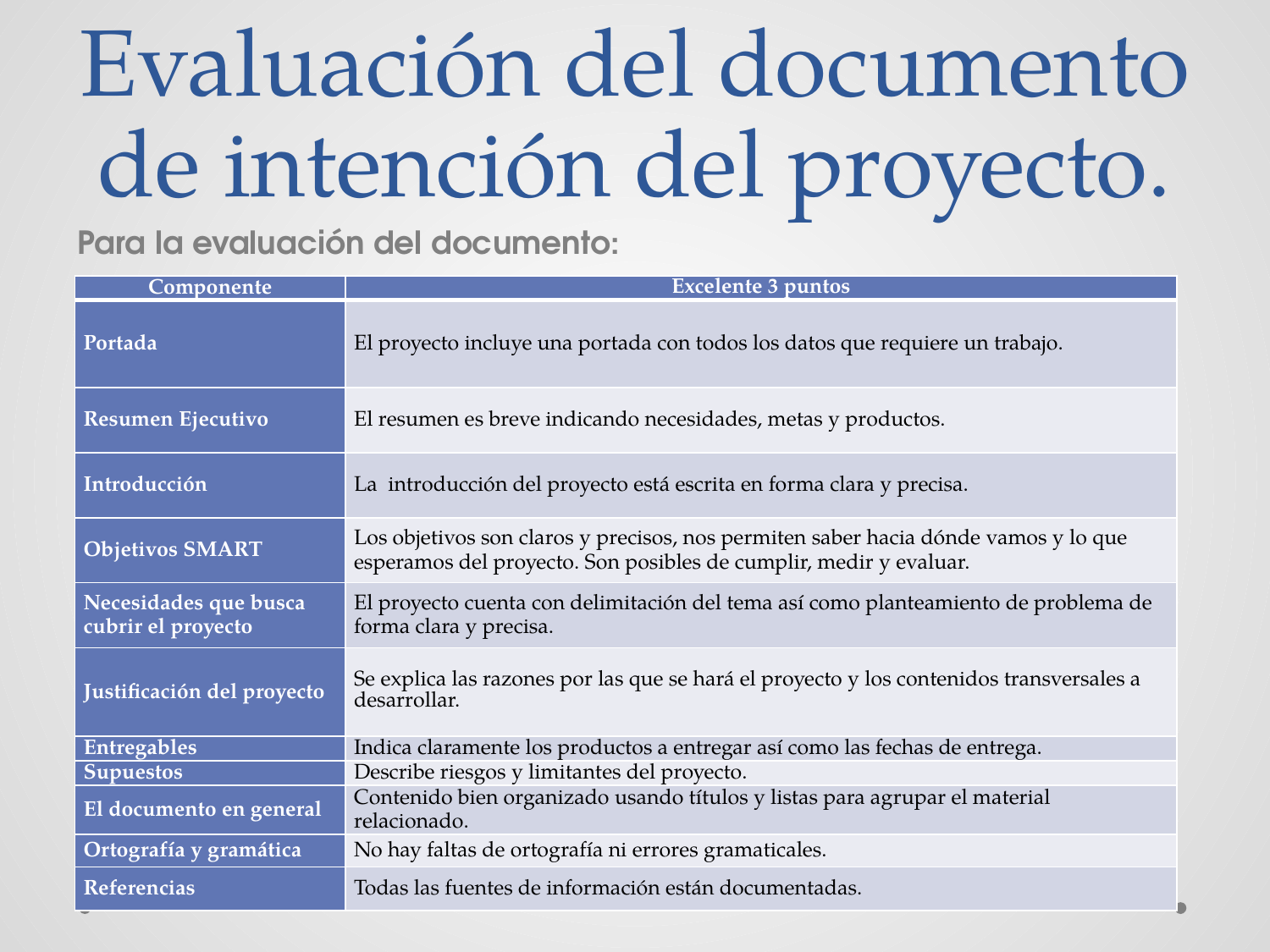

# Evaluación del documento de intención del proyecto.
Para la evaluación del documento:
| Componente | Excelente 3 puntos |
| --- | --- |
| Portada | El proyecto incluye una portada con todos los datos que requiere un trabajo. |
| Resumen Ejecutivo | El resumen es breve indicando necesidades, metas y productos. |
| Introducción | La introducción del proyecto está escrita en forma clara y precisa. |
| Objetivos SMART | Los objetivos son claros y precisos, nos permiten saber hacia dónde vamos y lo que esperamos del proyecto. Son posibles de cumplir, medir y evaluar. |
| Necesidades que busca cubrir el proyecto | El proyecto cuenta con delimitación del tema así como planteamiento de problema de forma clara y precisa. |
| Justificación del proyecto | Se explica las razones por las que se hará el proyecto y los contenidos transversales a desarrollar. |
| Entregables | Indica claramente los productos a entregar así como las fechas de entrega. |
| Supuestos | Describe riesgos y limitantes del proyecto. |
| El documento en general | Contenido bien organizado usando títulos y listas para agrupar el material relacionado. |
| Ortografía y gramática | No hay faltas de ortografía ni errores gramaticales. |
| Referencias | Todas las fuentes de información están documentadas. |